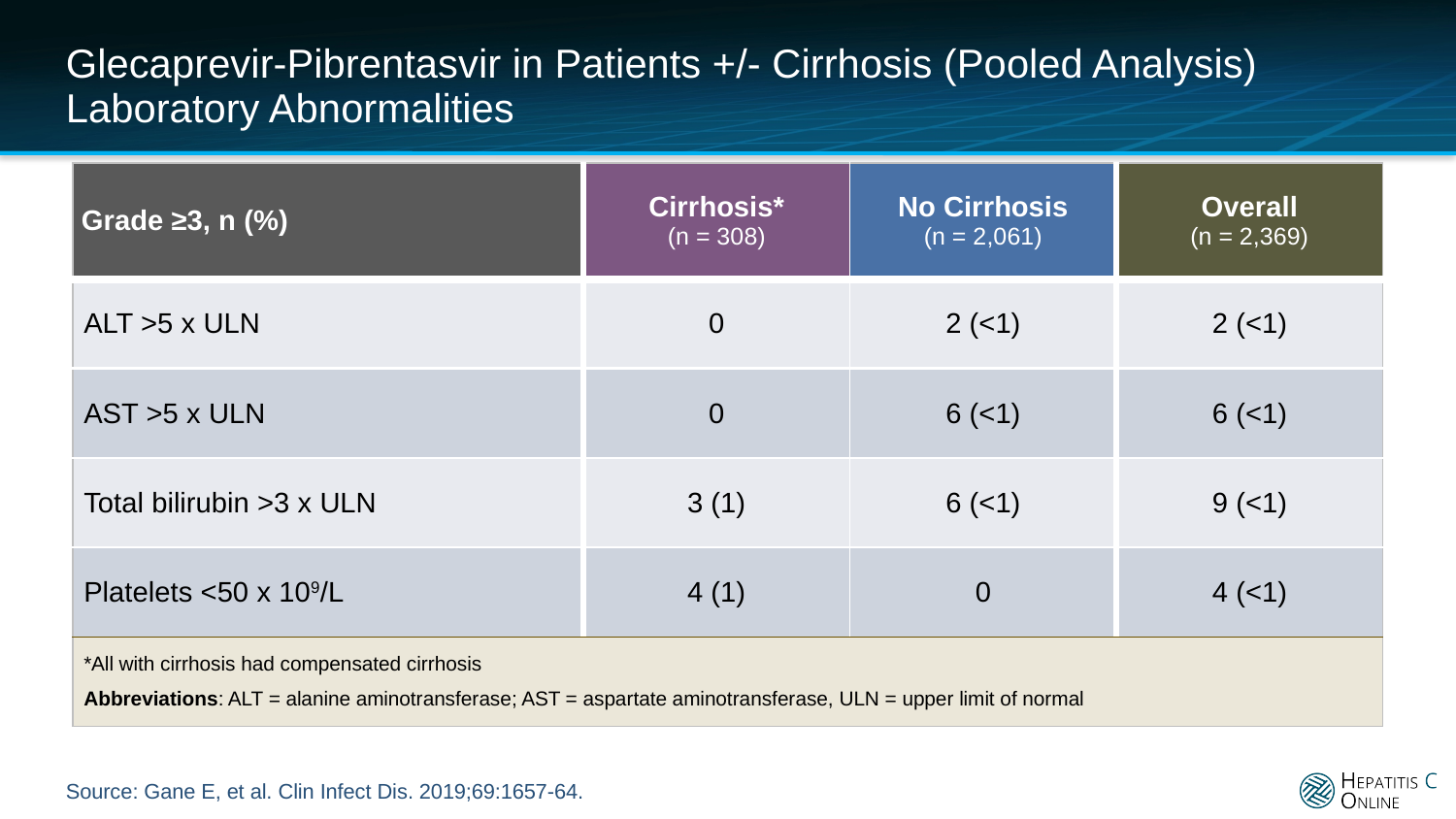

# Glecaprevir-Pibrentasvir in Patients +/- Cirrhosis (Pooled Analysis) Laboratory Abnormalities
| Grade ≥3, n (%) | Cirrhosis\* (n = 308) | No Cirrhosis (n = 2,061) | Overall (n = 2,369) |
| --- | --- | --- | --- |
| ALT >5 x ULN | 0 | 2 (<1) | 2 (<1) |
| AST >5 x ULN | 0 | 6 (<1) | 6 (<1) |
| Total bilirubin >3 x ULN | 3 (1) | 6 (<1) | 9 (<1) |
| Platelets <50 x 109/L | 4 (1) | 0 | 4 (<1) |
| \*All with cirrhosis had compensated cirrhosis Abbreviations: ALT = alanine aminotransferase; AST = aspartate aminotransferase, ULN = upper limit of normal |  |  |  |
Source: Gane E, et al. Clin Infect Dis. 2019;69:1657-64.